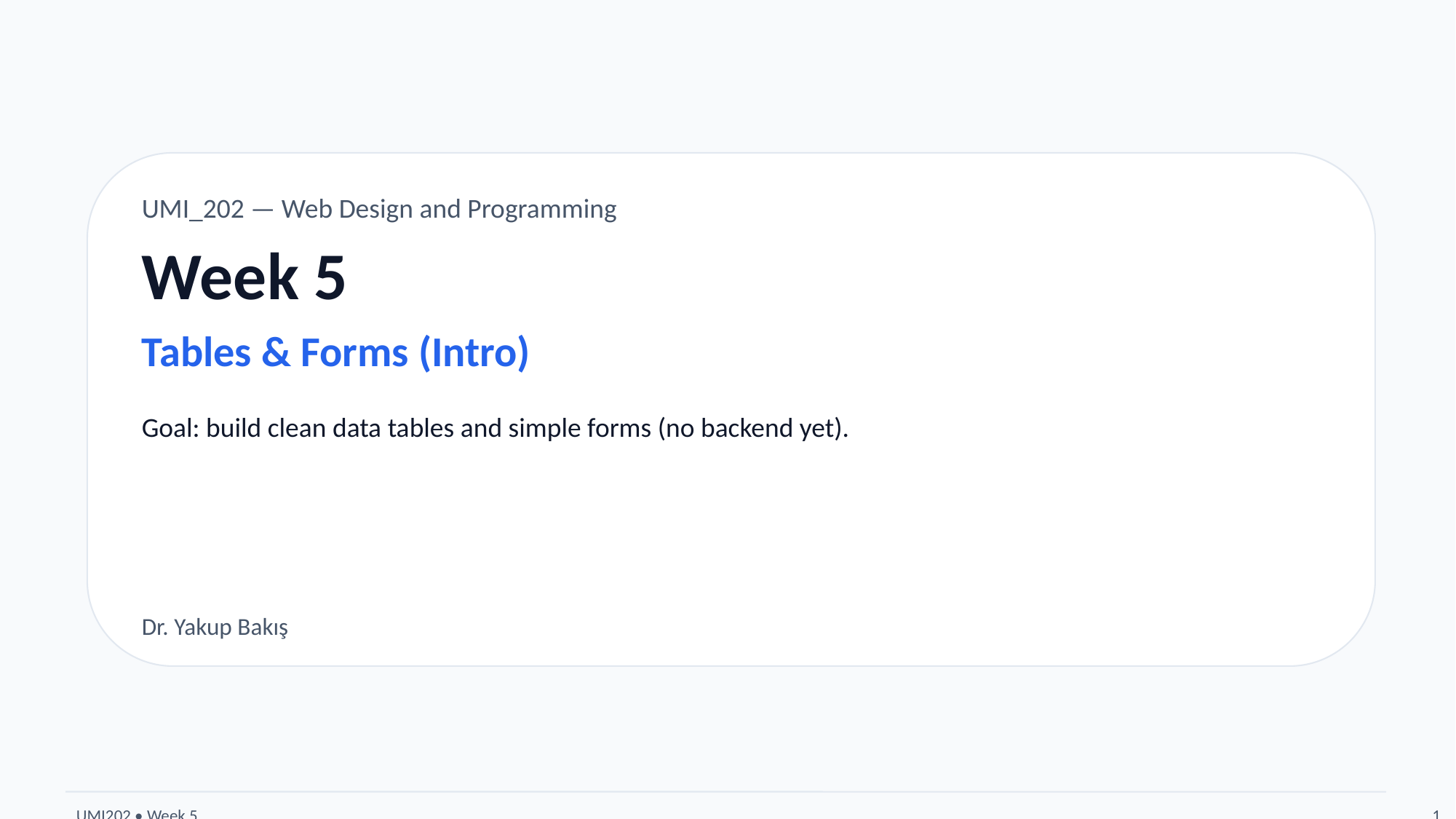

UMI_202 — Web Design and Programming
Week 5
Tables & Forms (Intro)
Goal: build clean data tables and simple forms (no backend yet).
Dr. Yakup Bakış

UMI202 • Week 5
1